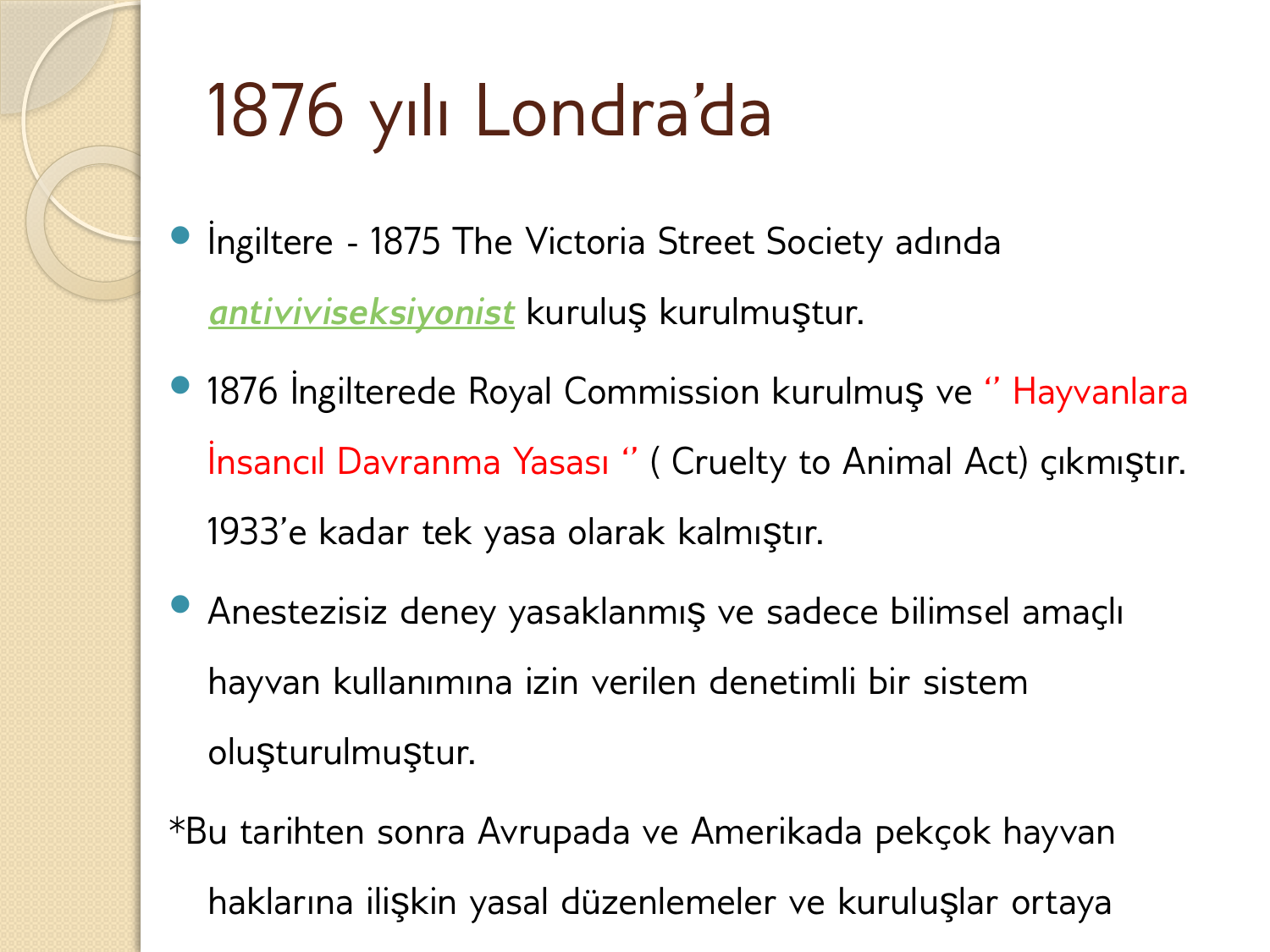

# 1876 yılı Londra’da
İngiltere - 1875 The Victoria Street Society adında antiviviseksiyonist kuruluş kurulmuştur.
1876 İngilterede Royal Commission kurulmuş ve ‘’ Hayvanlara İnsancıl Davranma Yasası ‘’ ( Cruelty to Animal Act) çıkmıştır. 1933’e kadar tek yasa olarak kalmıştır.
Anestezisiz deney yasaklanmış ve sadece bilimsel amaçlı hayvan kullanımına izin verilen denetimli bir sistem oluşturulmuştur.
*Bu tarihten sonra Avrupada ve Amerikada pekçok hayvan haklarına ilişkin yasal düzenlemeler ve kuruluşlar ortaya çıkmıştır.